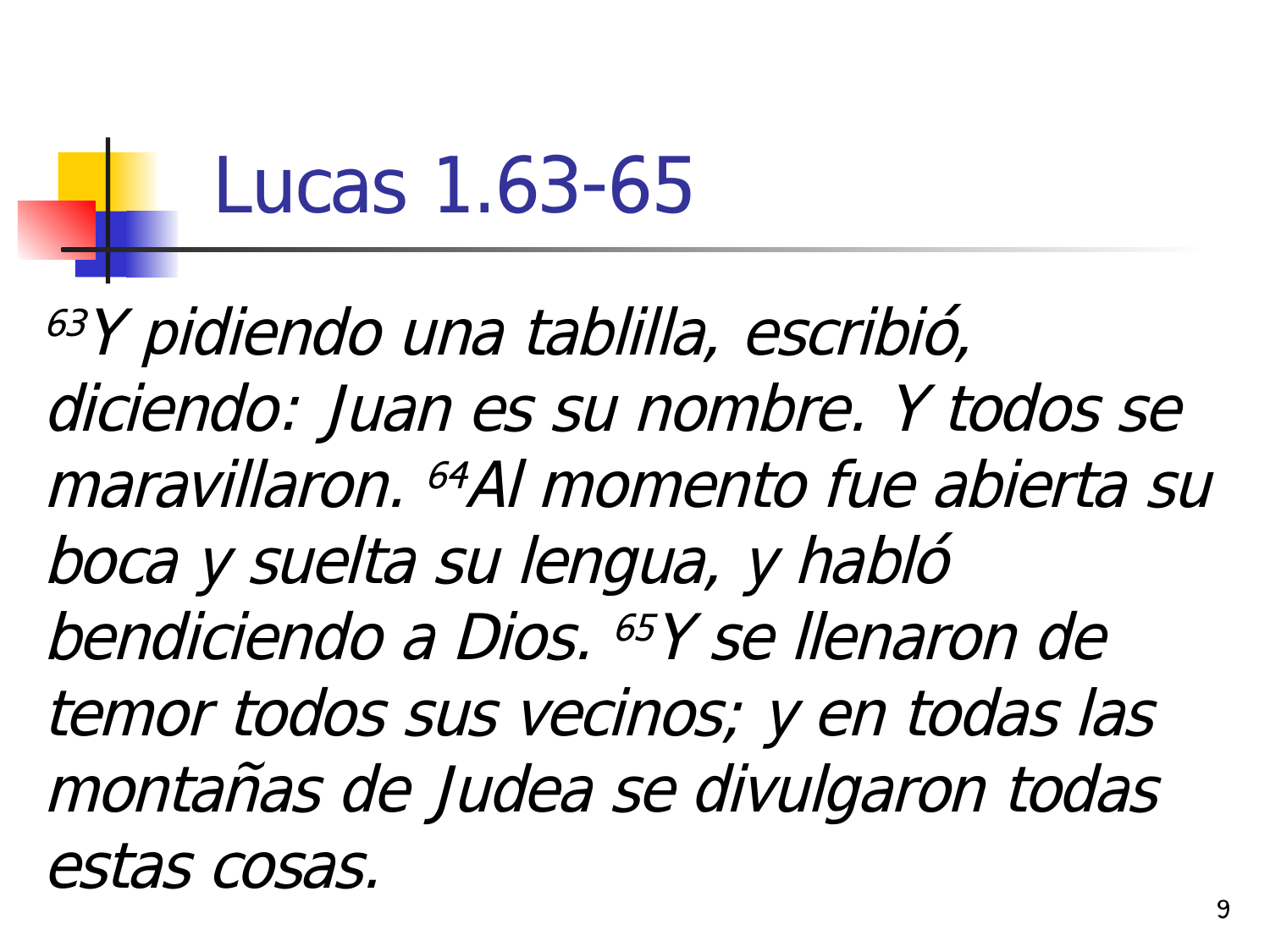

# Lucas 1.63-65
63Y pidiendo una tablilla, escribió, diciendo: Juan es su nombre. Y todos se maravillaron. 64Al momento fue abierta su boca y suelta su lengua, y habló bendiciendo a Dios. 65Y se llenaron de temor todos sus vecinos; y en todas las montañas de Judea se divulgaron todas estas cosas.
9